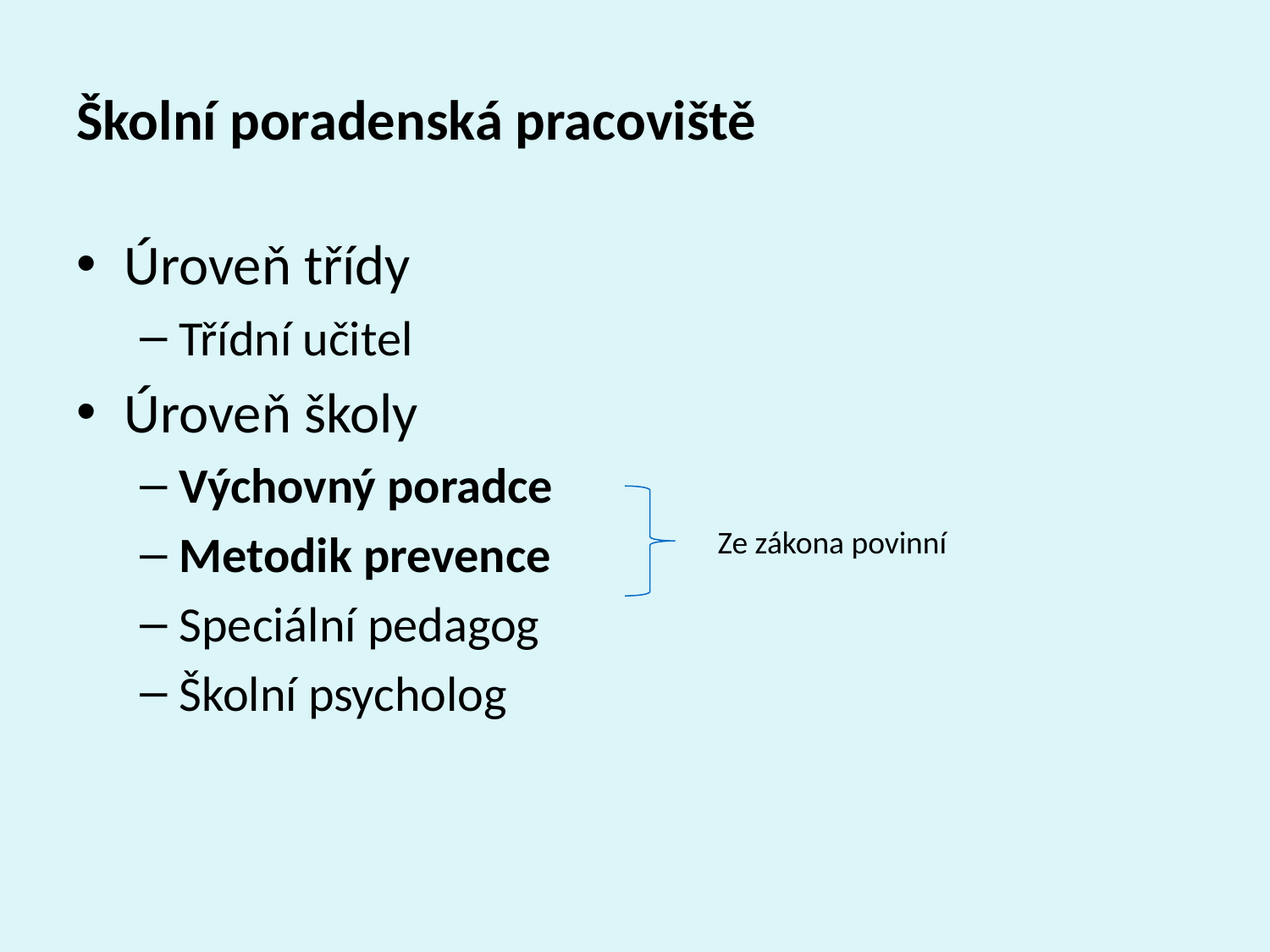

# Školní poradenská pracoviště
Úroveň třídy
Třídní učitel
Úroveň školy
Výchovný poradce
Metodik prevence
Speciální pedagog
Školní psycholog

Ze zákona povinní